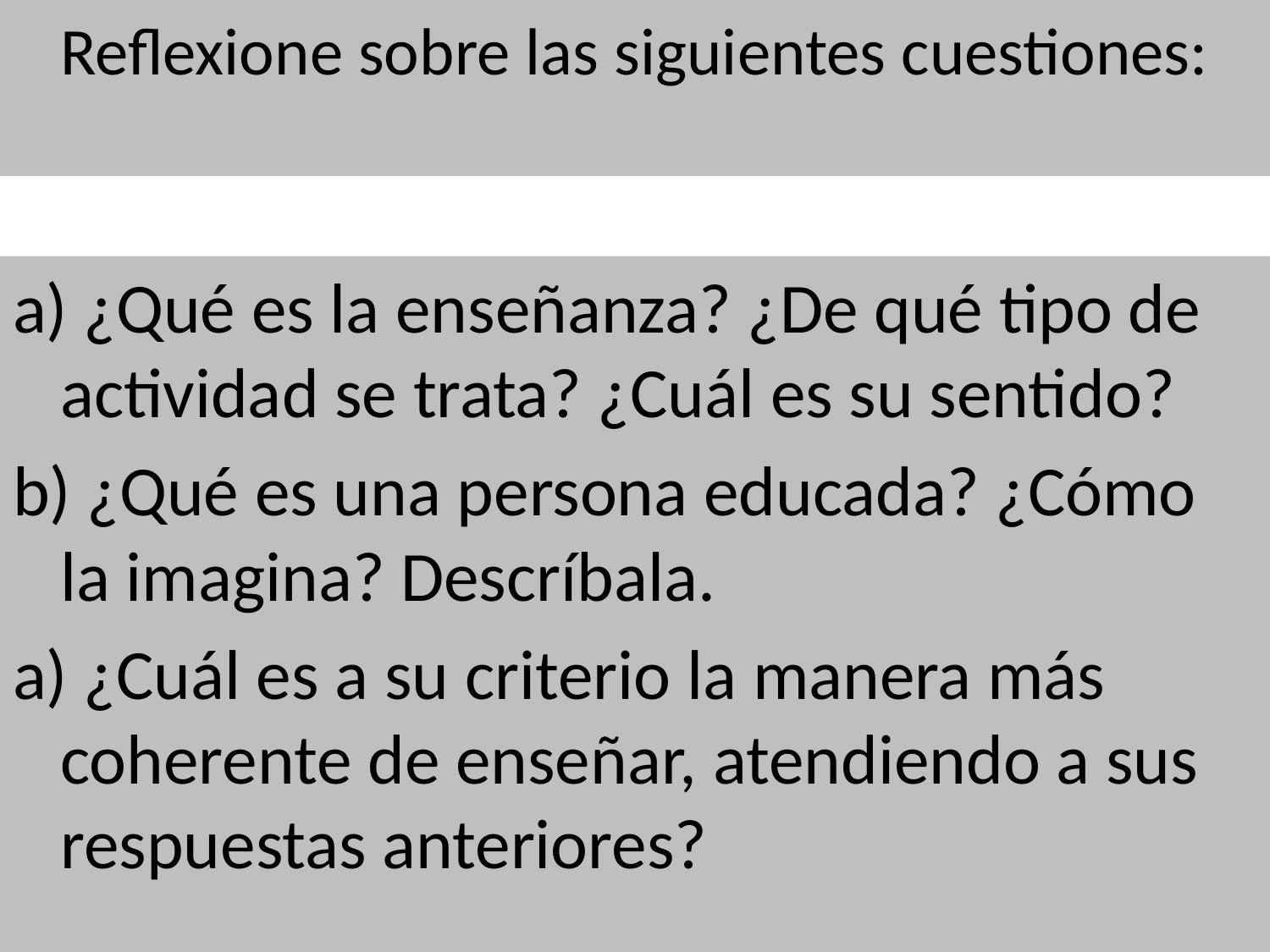

# Reflexione sobre las siguientes cuestiones:
a) ¿Qué es la enseñanza? ¿De qué tipo de actividad se trata? ¿Cuál es su sentido?
b) ¿Qué es una persona educada? ¿Cómo la imagina? Descríbala.
a) ¿Cuál es a su criterio la manera más coherente de enseñar, atendiendo a sus respuestas anteriores?